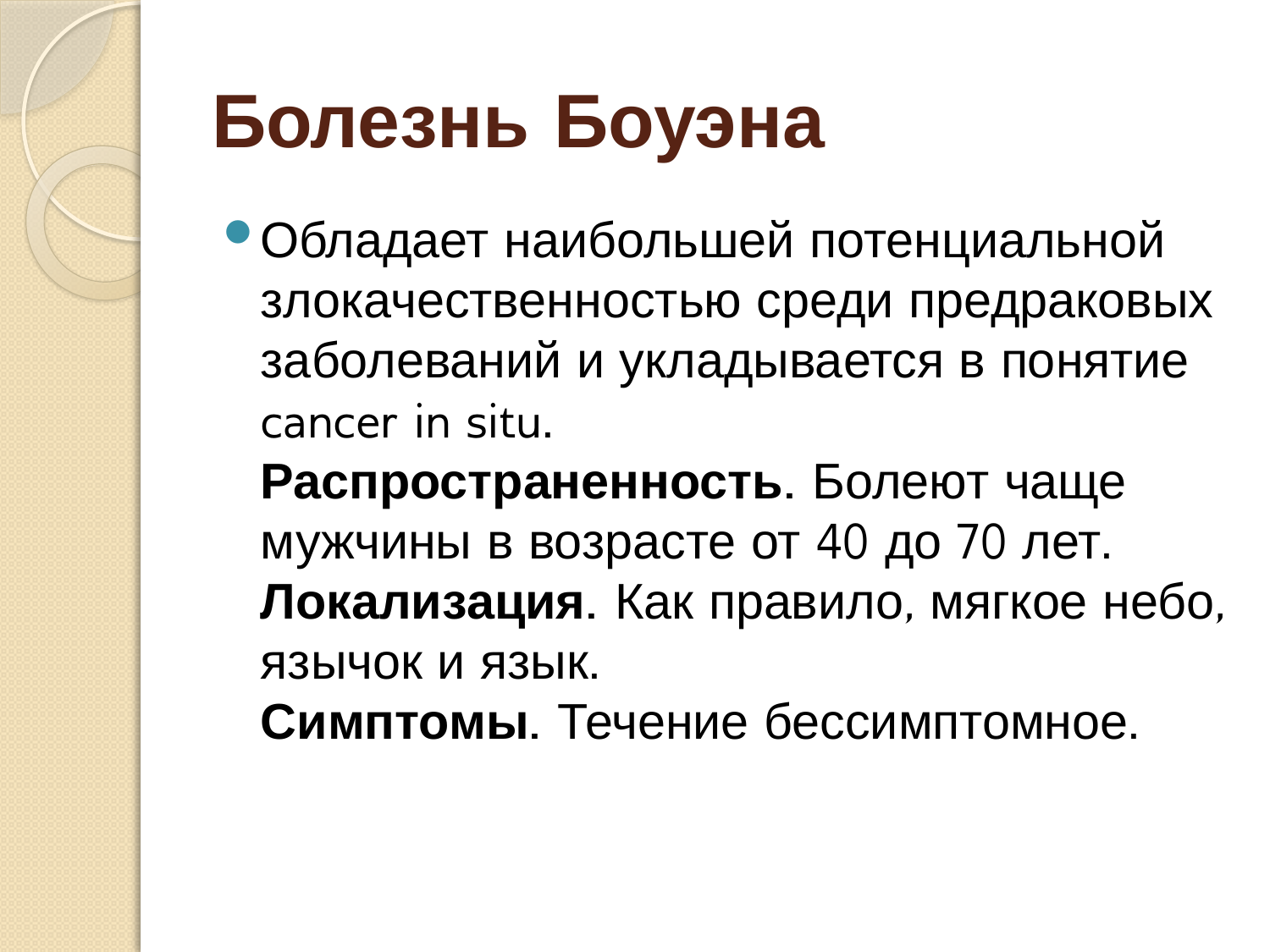

# Болезнь Боуэна
Обладает наибольшей потенциальной
злокачественностью среди предраковых
заболеваний и укладывается в понятие
cancer in situ.
Распространенность. Болеют чаще
мужчины в возрасте от 40 до 70 лет.
Локализация. Как правило, мягкое небо,
язычок и язык.
Симптомы. Течение бессимптомное.